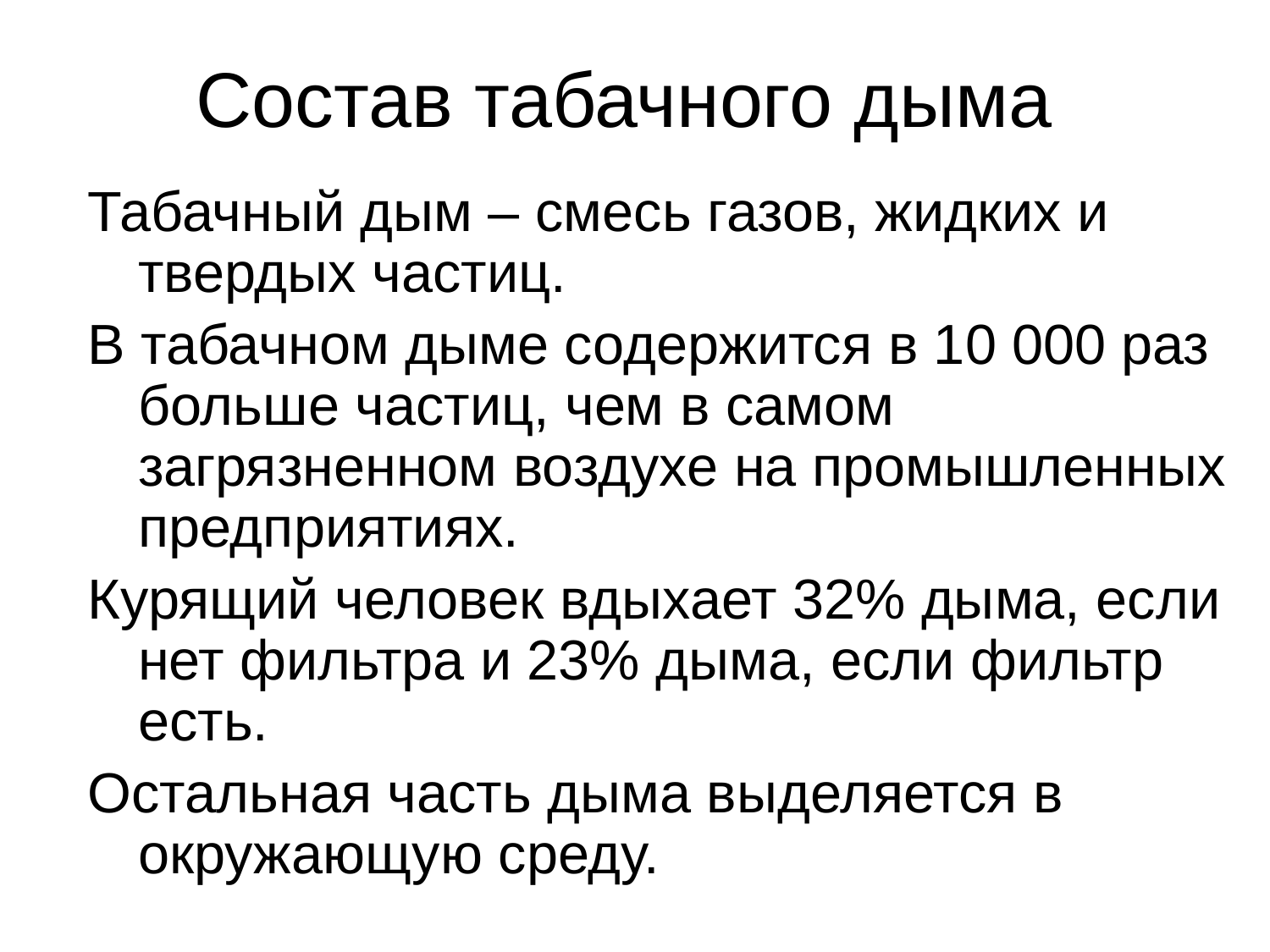

# Состав табачного дыма
Табачный дым – смесь газов, жидких и твердых частиц.
В табачном дыме содержится в 10 000 раз больше частиц, чем в самом загрязненном воздухе на промышленных предприятиях.
Курящий человек вдыхает 32% дыма, если нет фильтра и 23% дыма, если фильтр есть.
Остальная часть дыма выделяется в окружающую среду.